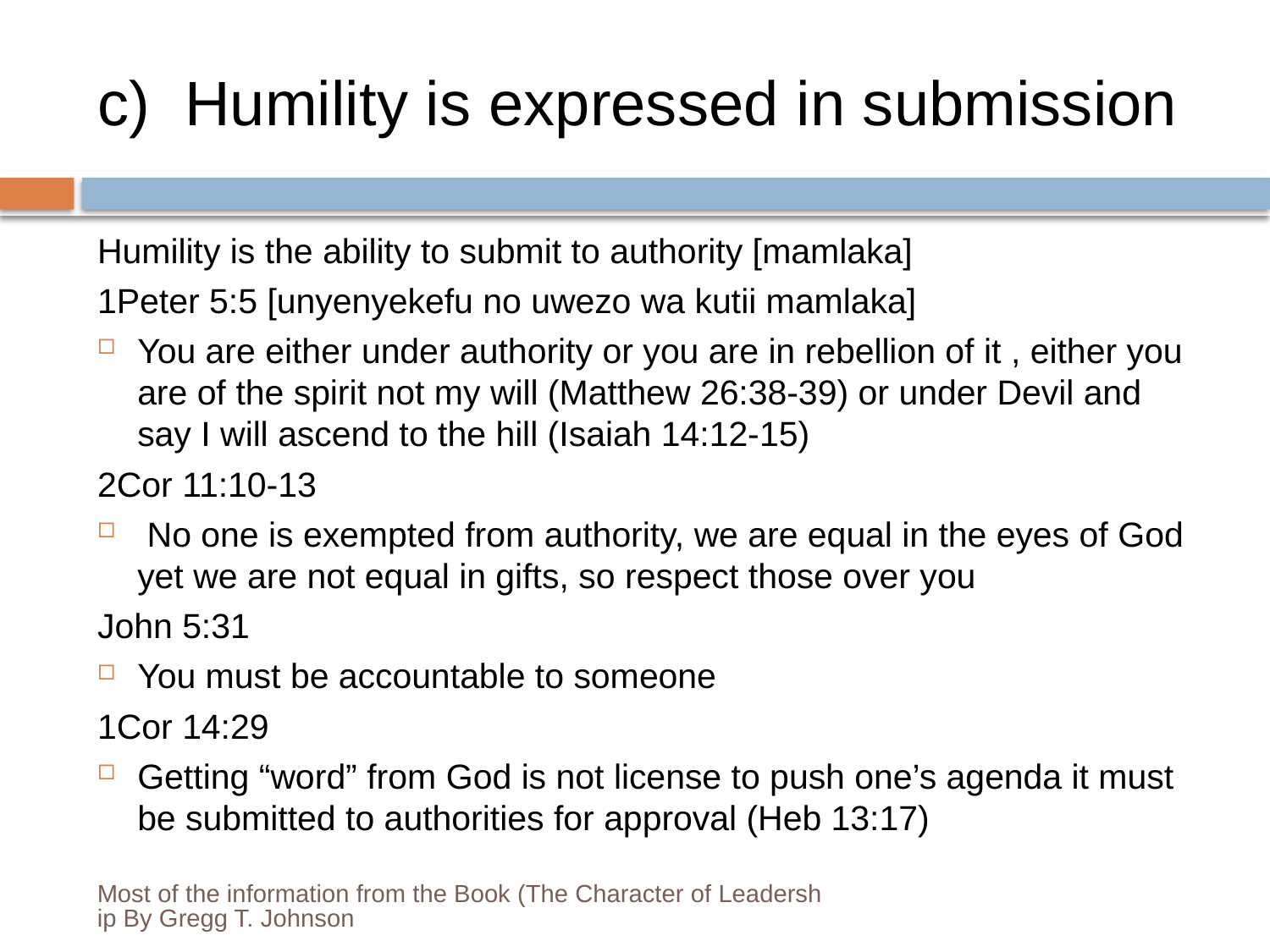

# c)  Humility is expressed in submission
Humility is the ability to submit to authority [mamlaka]
1Peter 5:5 [unyenyekefu no uwezo wa kutii mamlaka]
You are either under authority or you are in rebellion of it , either you are of the spirit not my will (Matthew 26:38-39) or under Devil and say I will ascend to the hill (Isaiah 14:12-15)
2Cor 11:10-13
 No one is exempted from authority, we are equal in the eyes of God yet we are not equal in gifts, so respect those over you
John 5:31
You must be accountable to someone
1Cor 14:29
Getting “word” from God is not license to push one’s agenda it must be submitted to authorities for approval (Heb 13:17)
Most of the information from the Book (The Character of Leadership By Gregg T. Johnson